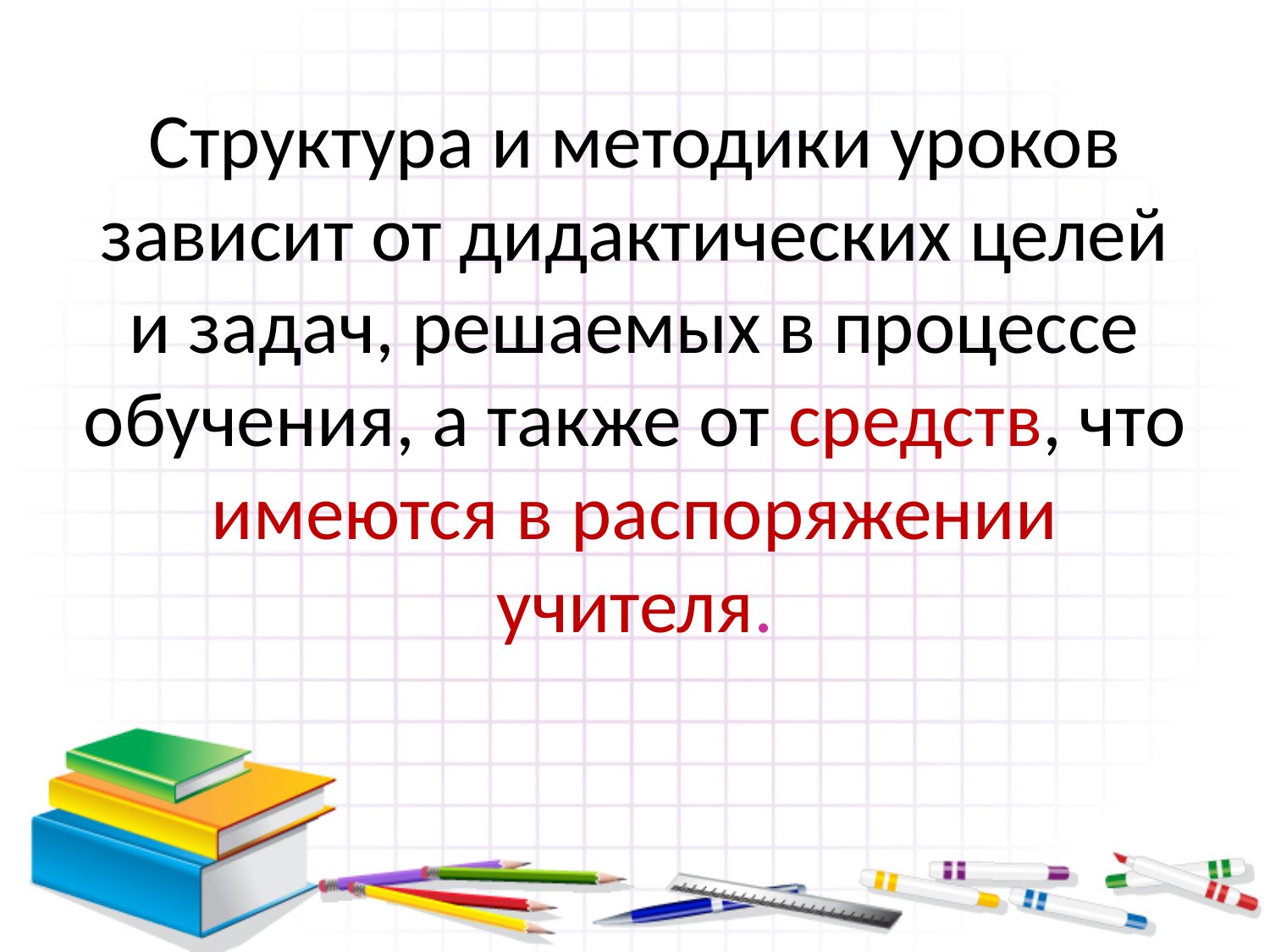

# Структура и методики уроков зависит от дидактических целей и задач, решаемых в процессе обучения, а также от средств, что имеются в распоряжении учителя.